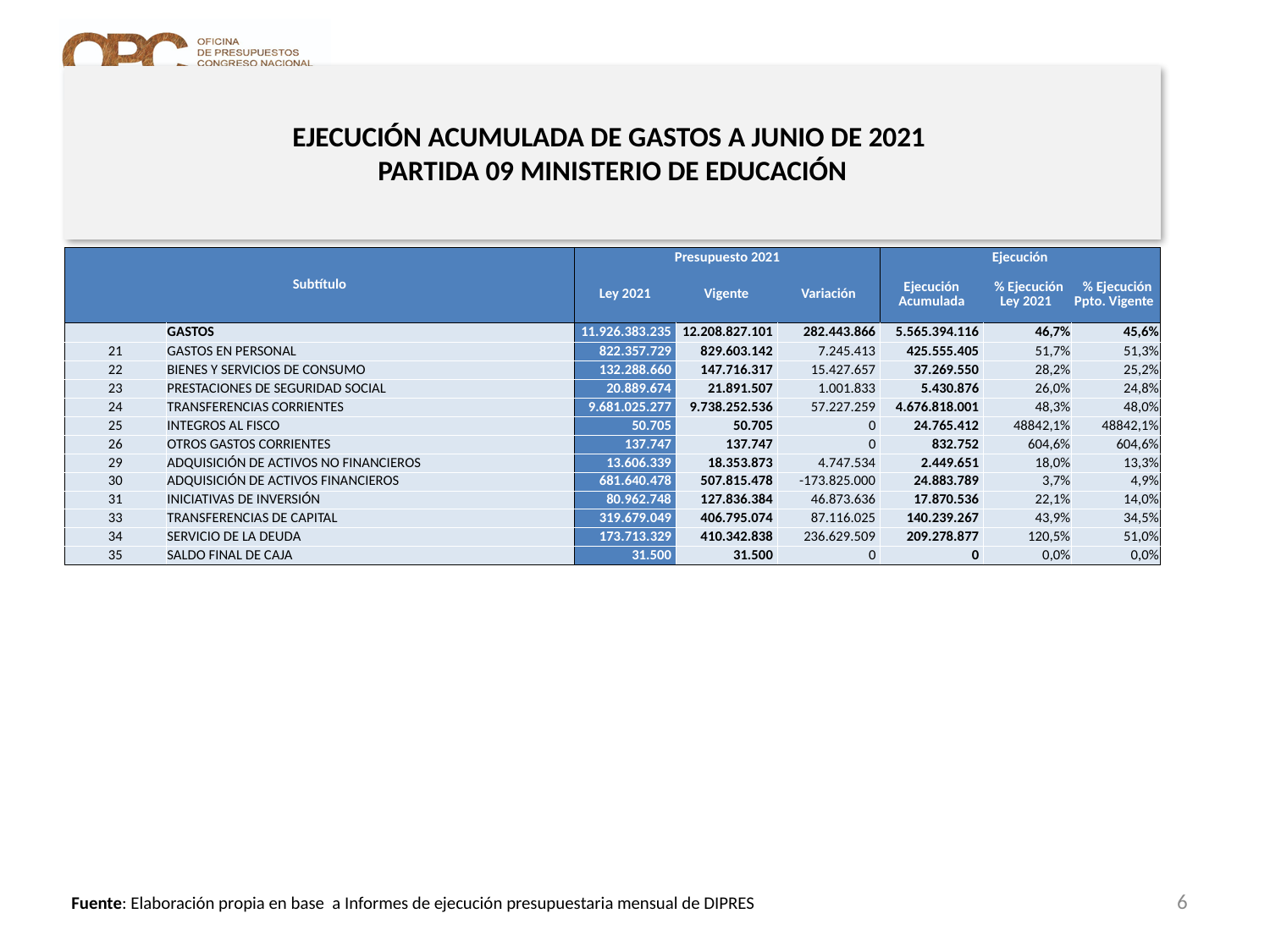

# EJECUCIÓN ACUMULADA DE GASTOS A JUNIO DE 2021 PARTIDA 09 MINISTERIO DE EDUCACIÓN
en miles de pesos 2021
| Subtítulo |  | Presupuesto 2021 |  |  | Ejecución |  |  |
| --- | --- | --- | --- | --- | --- | --- | --- |
|  |  | Ley 2021 | Vigente | Variación | Ejecución Acumulada | % Ejecución Ley 2021 | % Ejecución Ppto. Vigente |
|  | GASTOS | 11.926.383.235 | 12.208.827.101 | 282.443.866 | 5.565.394.116 | 46,7% | 45,6% |
| 21 | GASTOS EN PERSONAL | 822.357.729 | 829.603.142 | 7.245.413 | 425.555.405 | 51,7% | 51,3% |
| 22 | BIENES Y SERVICIOS DE CONSUMO | 132.288.660 | 147.716.317 | 15.427.657 | 37.269.550 | 28,2% | 25,2% |
| 23 | PRESTACIONES DE SEGURIDAD SOCIAL | 20.889.674 | 21.891.507 | 1.001.833 | 5.430.876 | 26,0% | 24,8% |
| 24 | TRANSFERENCIAS CORRIENTES | 9.681.025.277 | 9.738.252.536 | 57.227.259 | 4.676.818.001 | 48,3% | 48,0% |
| 25 | INTEGROS AL FISCO | 50.705 | 50.705 | 0 | 24.765.412 | 48842,1% | 48842,1% |
| 26 | OTROS GASTOS CORRIENTES | 137.747 | 137.747 | 0 | 832.752 | 604,6% | 604,6% |
| 29 | ADQUISICIÓN DE ACTIVOS NO FINANCIEROS | 13.606.339 | 18.353.873 | 4.747.534 | 2.449.651 | 18,0% | 13,3% |
| 30 | ADQUISICIÓN DE ACTIVOS FINANCIEROS | 681.640.478 | 507.815.478 | -173.825.000 | 24.883.789 | 3,7% | 4,9% |
| 31 | INICIATIVAS DE INVERSIÓN | 80.962.748 | 127.836.384 | 46.873.636 | 17.870.536 | 22,1% | 14,0% |
| 33 | TRANSFERENCIAS DE CAPITAL | 319.679.049 | 406.795.074 | 87.116.025 | 140.239.267 | 43,9% | 34,5% |
| 34 | SERVICIO DE LA DEUDA | 173.713.329 | 410.342.838 | 236.629.509 | 209.278.877 | 120,5% | 51,0% |
| 35 | SALDO FINAL DE CAJA | 31.500 | 31.500 | 0 | 0 | 0,0% | 0,0% |
6